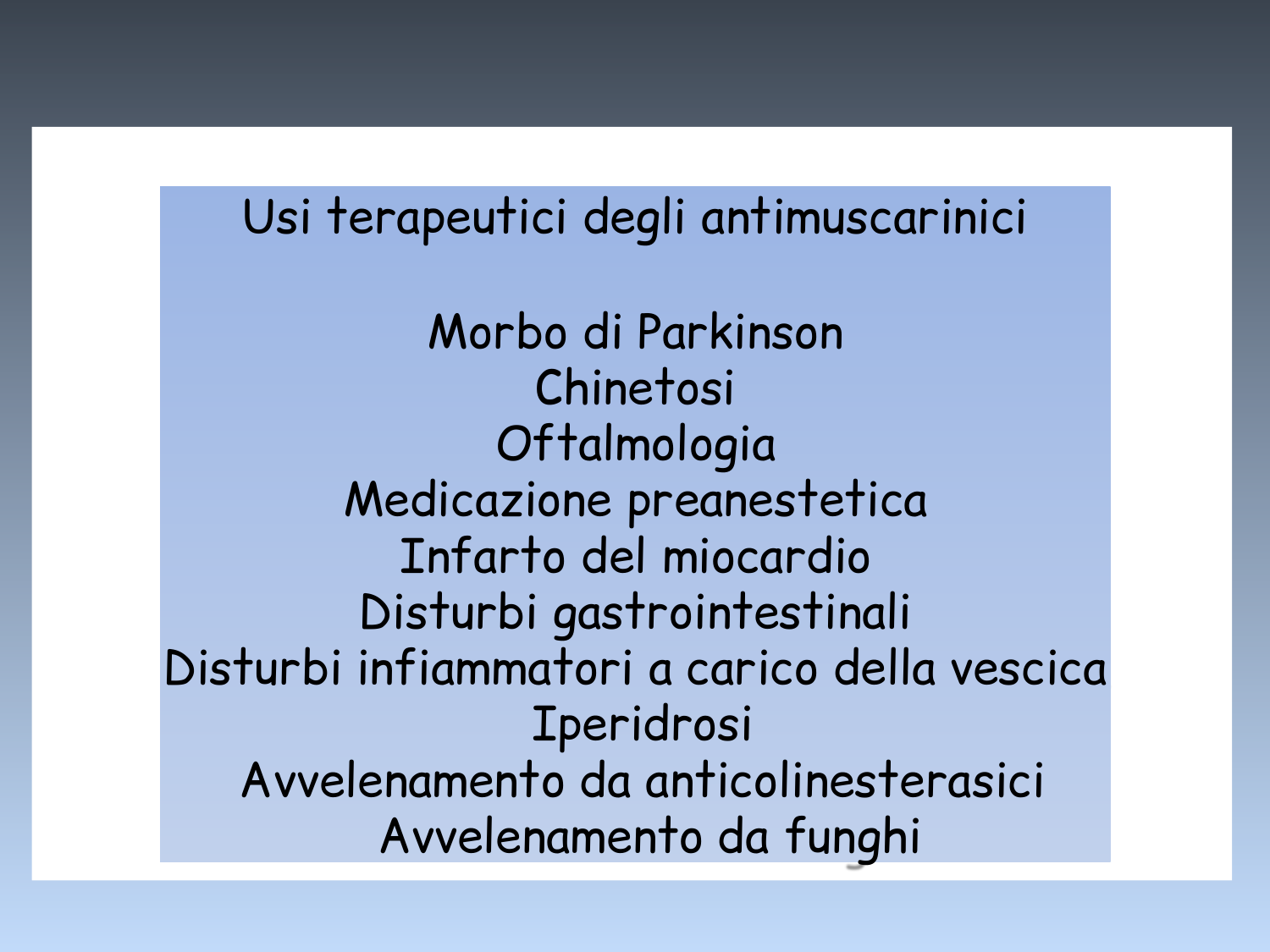

Usi terapeutici degli antimuscarinici

Morbo di Parkinson  Chinetosi  Oftalmologia
Medicazione preanestetica  Infarto del miocardio  Disturbi gastrointestinali
Disturbi infiammatori a carico della vescica  Iperidrosi
Avvelenamento da anticolinesterasici  Avvelenamento da funghi